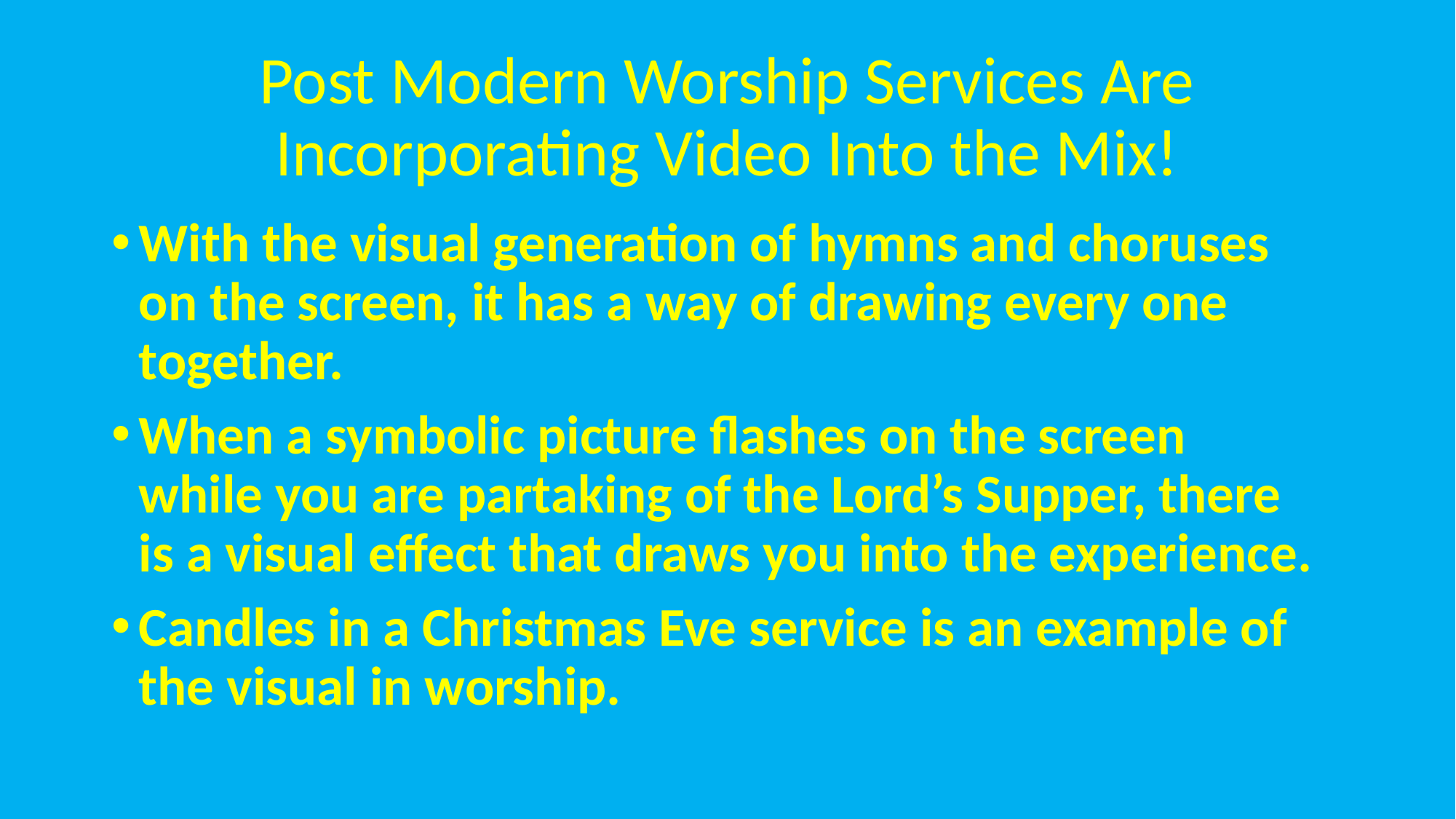

# Post Modern Worship Services Are Incorporating Video Into the Mix!
With the visual generation of hymns and choruses on the screen, it has a way of drawing every one together.
When a symbolic picture flashes on the screen while you are partaking of the Lord’s Supper, there is a visual effect that draws you into the experience.
Candles in a Christmas Eve service is an example of the visual in worship.